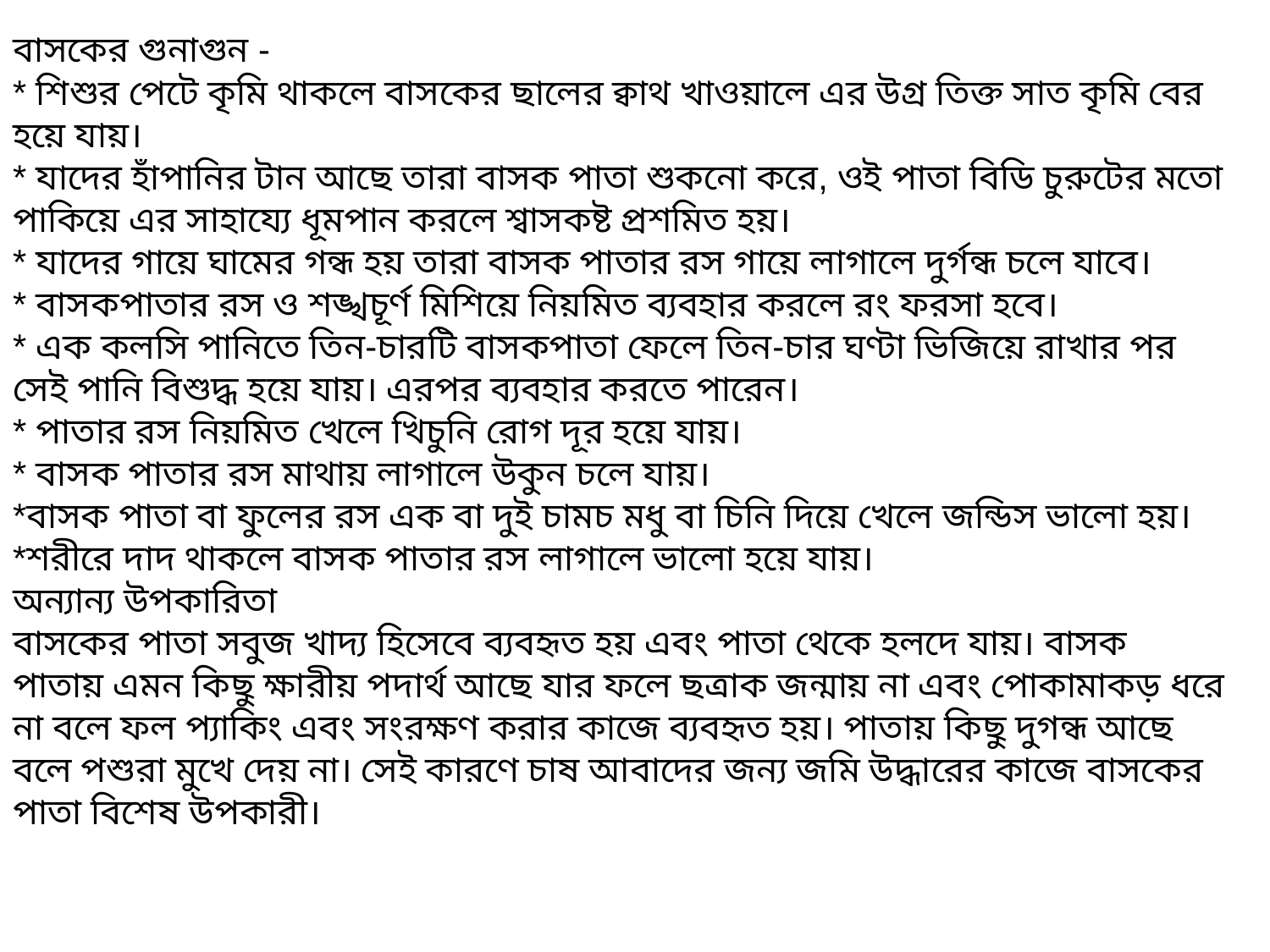

বাসকের গুনাগুন -
* শিশুর পেটে কৃমি থাকলে বাসকের ছালের ক্বাথ খাওয়ালে এর উগ্র তিক্ত সাত কৃমি বের হয়ে যায়।
* যাদের হাঁপানির টান আছে তারা বাসক পাতা শুকনো করে, ওই পাতা বিডি চুরুটের মতো পাকিয়ে এর সাহায্যে ধূমপান করলে শ্বাসকষ্ট প্রশমিত হয়।
* যাদের গায়ে ঘামের গন্ধ হয় তারা বাসক পাতার রস গায়ে লাগালে দুর্গন্ধ চলে যাবে।
* বাসকপাতার রস ও শঙ্খচূর্ণ মিশিয়ে নিয়মিত ব্যবহার করলে রং ফরসা হবে।
* এক কলসি পানিতে তিন-চারটি বাসকপাতা ফেলে তিন-চার ঘণ্টা ভিজিয়ে রাখার পর সেই পানি বিশুদ্ধ হয়ে যায়। এরপর ব্যবহার করতে পারেন।
* পাতার রস নিয়মিত খেলে খিচুনি রোগ দূর হয়ে যায়।
* বাসক পাতার রস মাথায় লাগালে উকুন চলে যায়।
*বাসক পাতা বা ফুলের রস এক বা দুই চামচ মধু বা চিনি দিয়ে খেলে জন্ডিস ভালো হয়।
*শরীরে দাদ থাকলে বাসক পাতার রস লাগালে ভালো হয়ে যায়।
অন্যান্য উপকারিতা
বাসকের পাতা সবুজ খাদ্য হিসেবে ব্যবহৃত হয় এবং পাতা থেকে হলদে যায়। বাসক পাতায় এমন কিছু ক্ষারীয় পদার্থ আছে যার ফলে ছত্রাক জন্মায় না এবং পোকামাকড় ধরে না বলে ফল প্যাকিং এবং সংরক্ষণ করার কাজে ব্যবহৃত হয়। পাতায় কিছু দুগন্ধ আছে বলে পশুরা মুখে দেয় না। সেই কারণে চাষ আবাদের জন্য জমি উদ্ধারের কাজে বাসকের পাতা বিশেষ উপকারী।